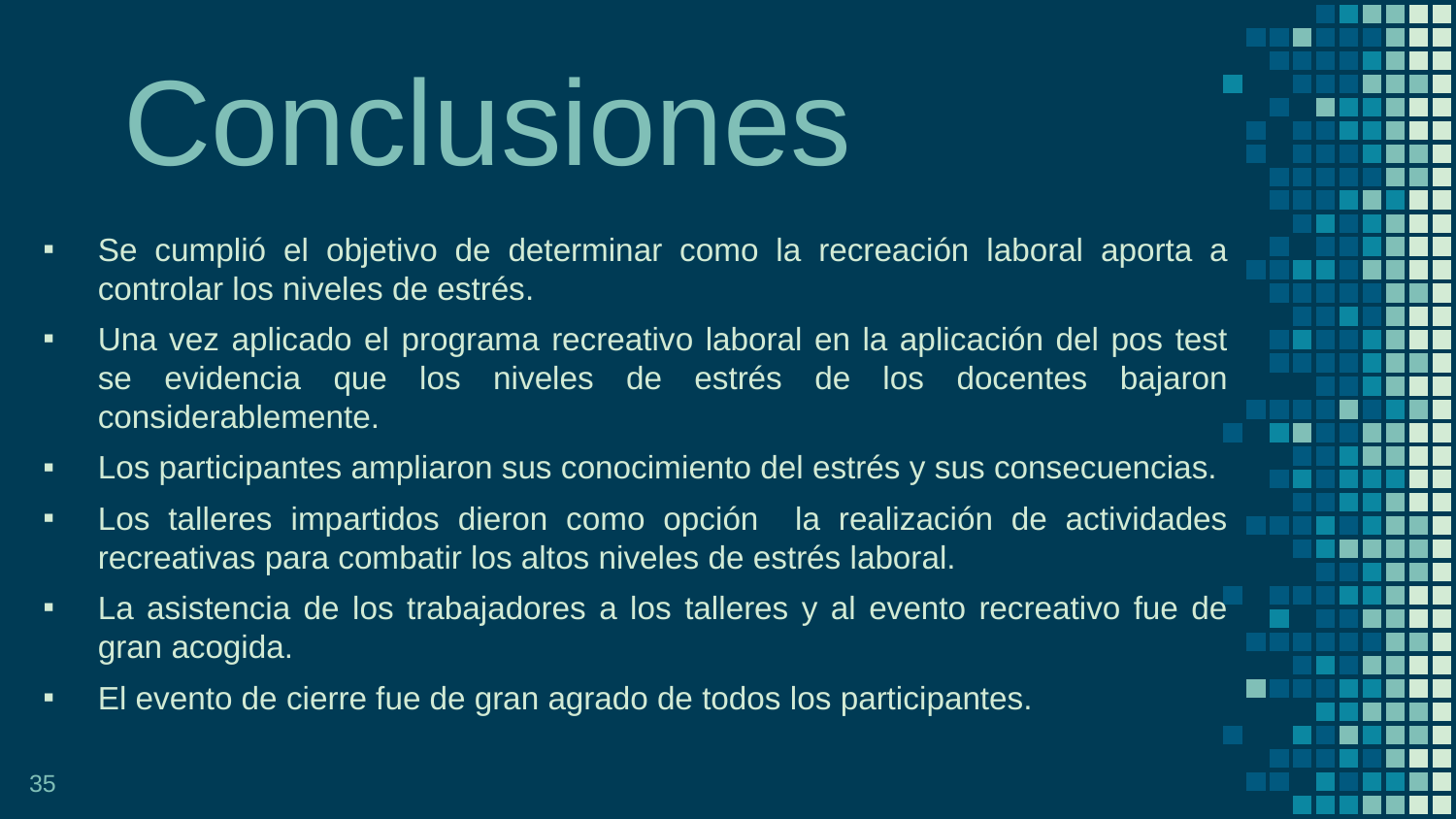

Conclusiones
Se cumplió el objetivo de determinar como la recreación laboral aporta a controlar los niveles de estrés.
Una vez aplicado el programa recreativo laboral en la aplicación del pos test se evidencia que los niveles de estrés de los docentes bajaron considerablemente.
Los participantes ampliaron sus conocimiento del estrés y sus consecuencias.
Los talleres impartidos dieron como opción  la realización de actividades recreativas para combatir los altos niveles de estrés laboral.
La asistencia de los trabajadores a los talleres y al evento recreativo fue de gran acogida.
El evento de cierre fue de gran agrado de todos los participantes.
35